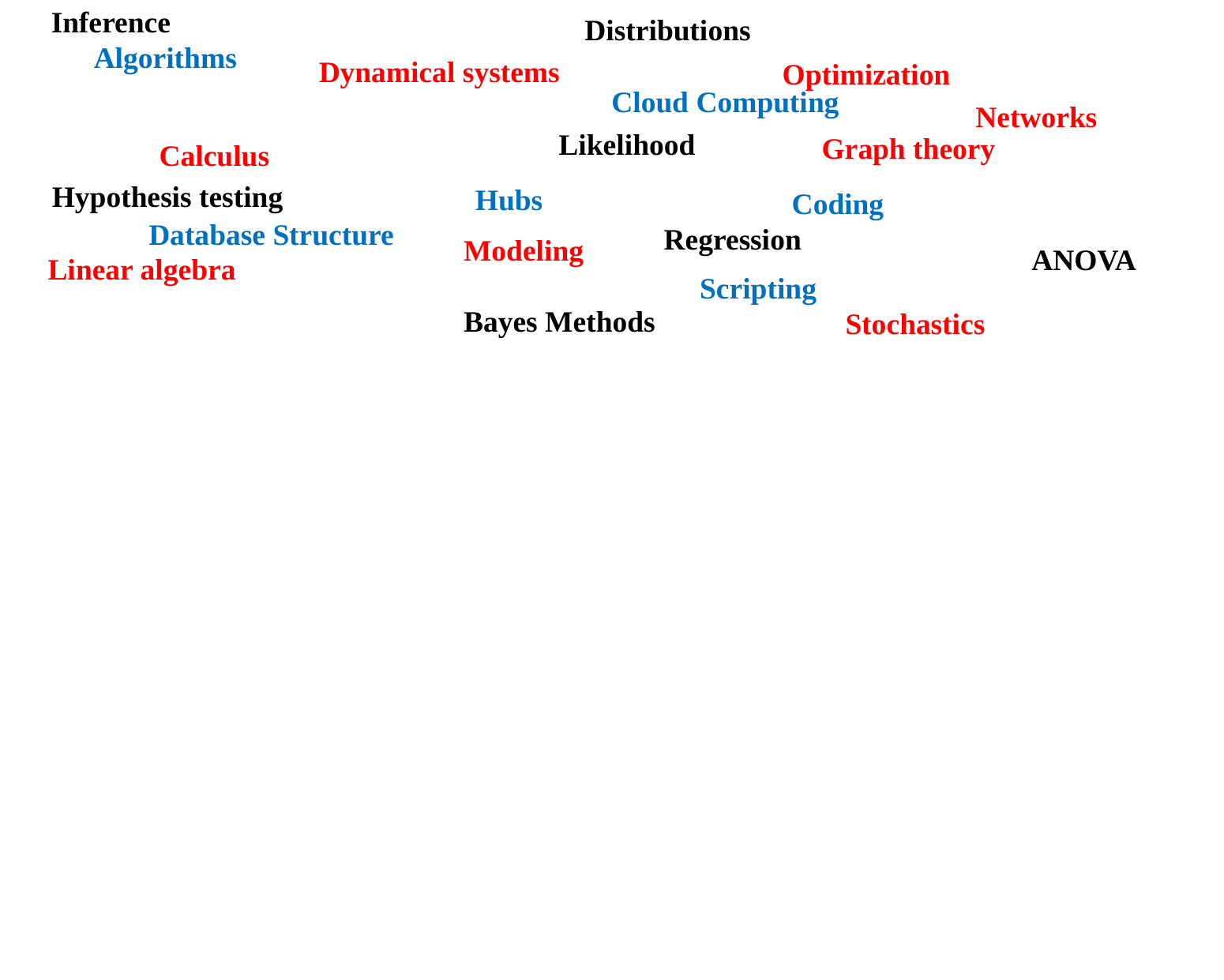

Inference
Distributions
Algorithms
Dynamical systems
Optimization
Cloud Computing
Networks
Likelihood
Graph theory
Calculus
Hypothesis testing
Hubs
Coding
Database Structure
Regression
Modeling
ANOVA
Linear algebra
Scripting
Bayes Methods
Stochastics